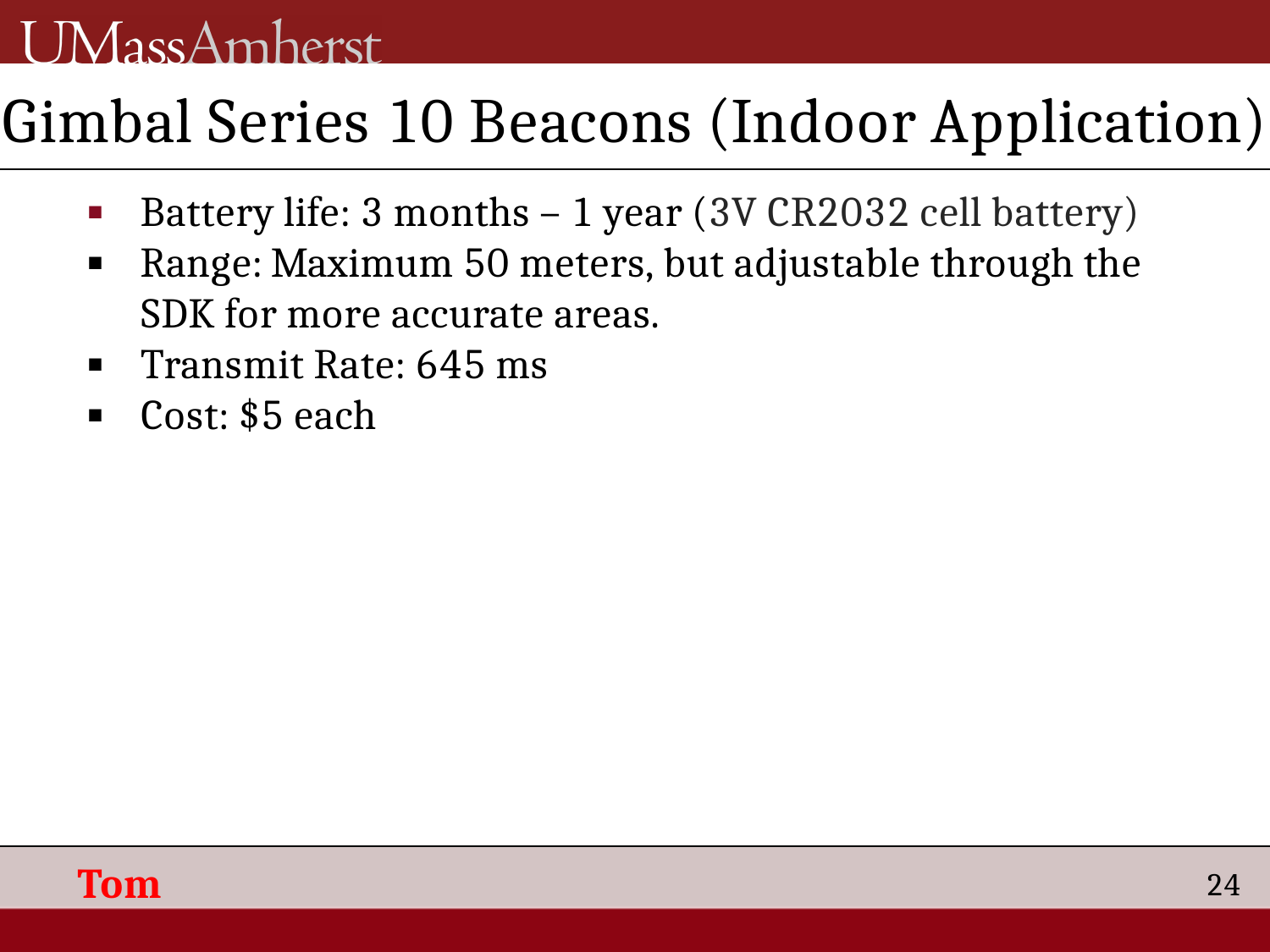

# Gimbal Series 10 Beacons (Indoor Application)
Battery life: 3 months – 1 year (3V CR2032 cell battery)
Range: Maximum 50 meters, but adjustable through the SDK for more accurate areas.
Transmit Rate: 645 ms
Cost: $5 each

Tom
24